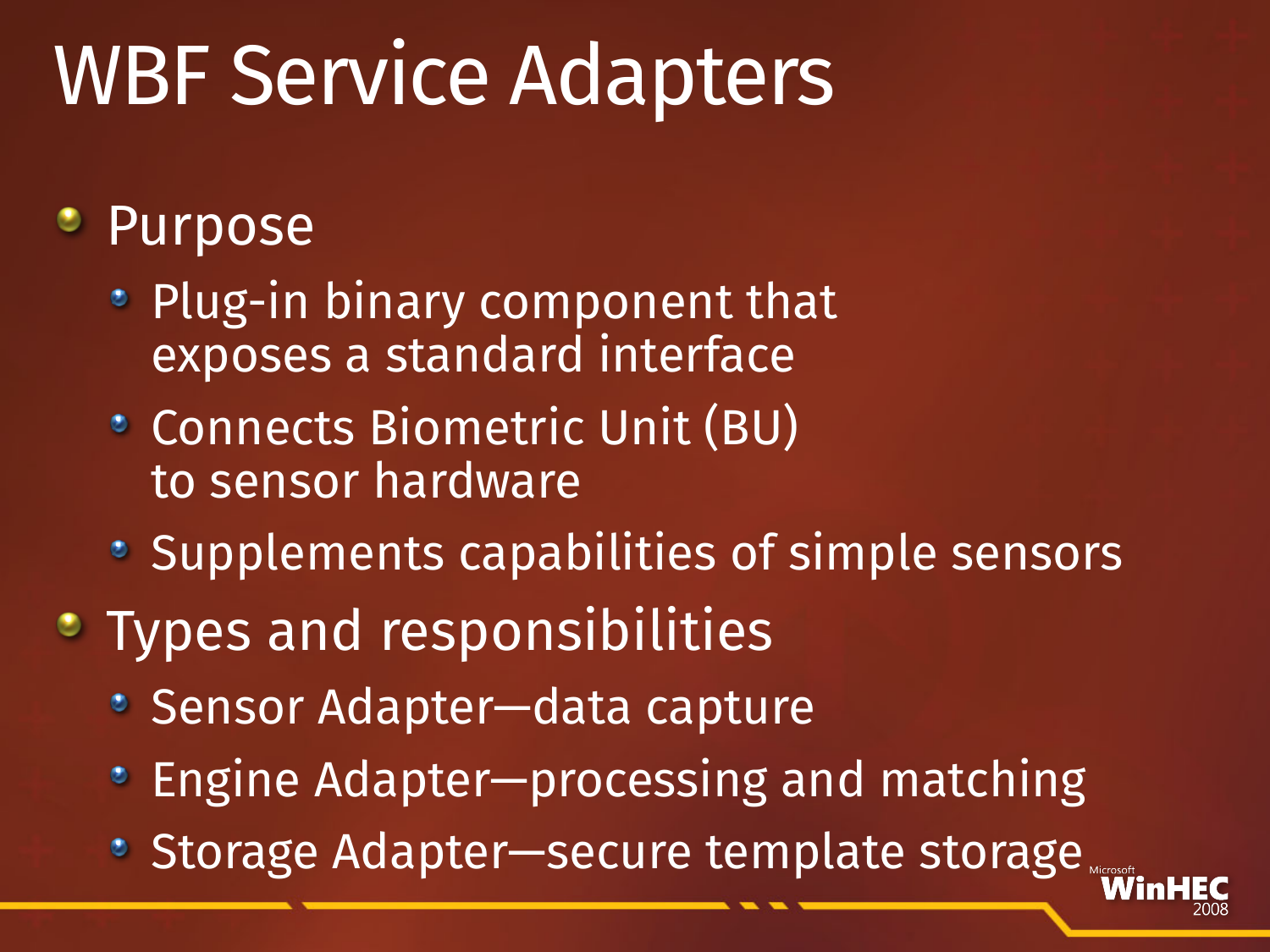

# WBF Service Adapters
Purpose
Plug-in binary component that
exposes a standard interface
Connects Biometric Unit (BU)
to sensor hardware
Supplements capabilities of simple sensors
Types and responsibilities
Sensor Adapter—data capture
Engine Adapter—processing and matching
Storage Adapter—secure template storage